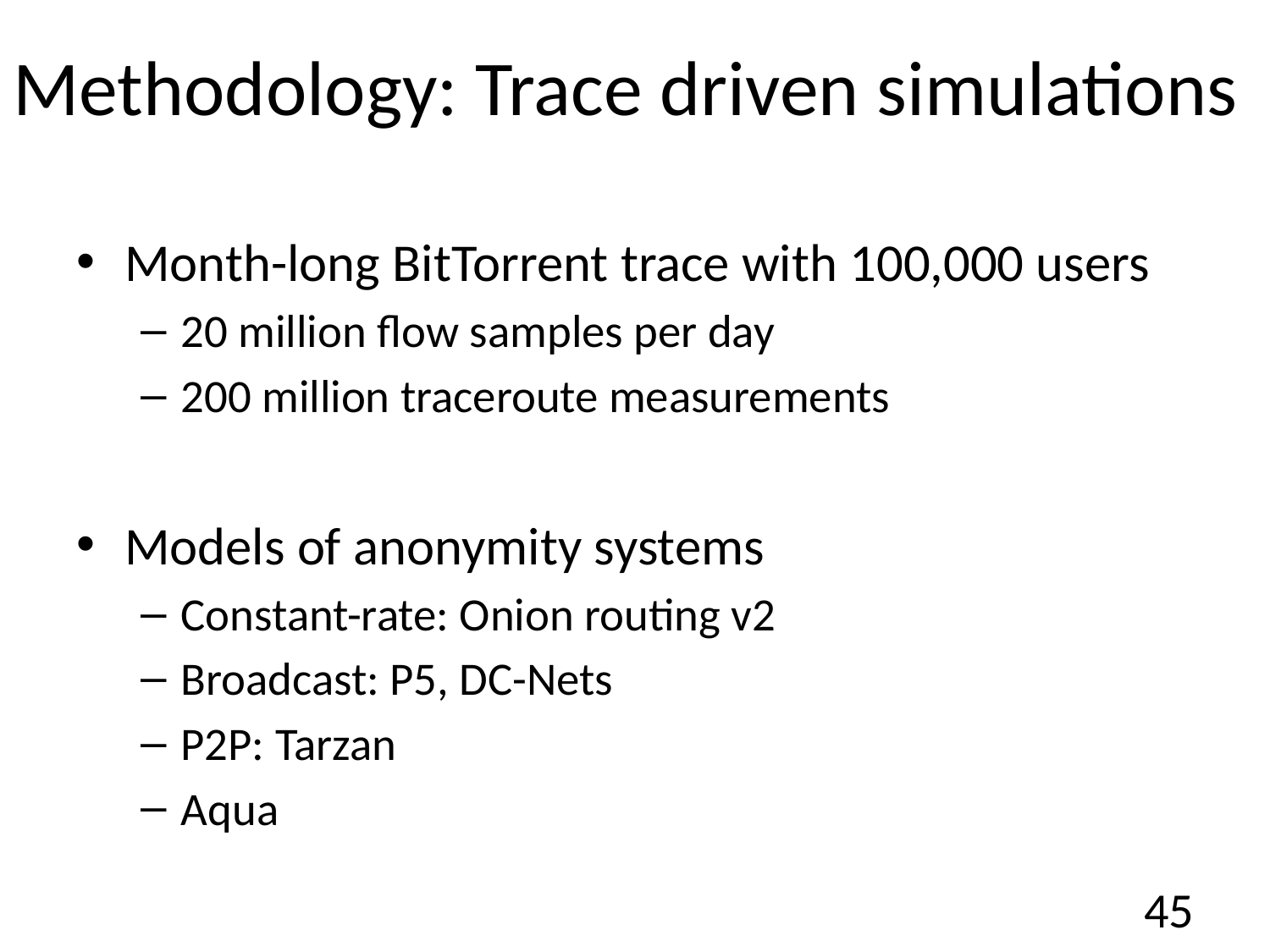

# Methodology: Trace driven simulations
Month-long BitTorrent trace with 100,000 users
20 million flow samples per day
200 million traceroute measurements

Models of anonymity systems
Constant-rate: Onion routing v2
Broadcast: P5, DC-Nets
P2P: Tarzan
Aqua
45